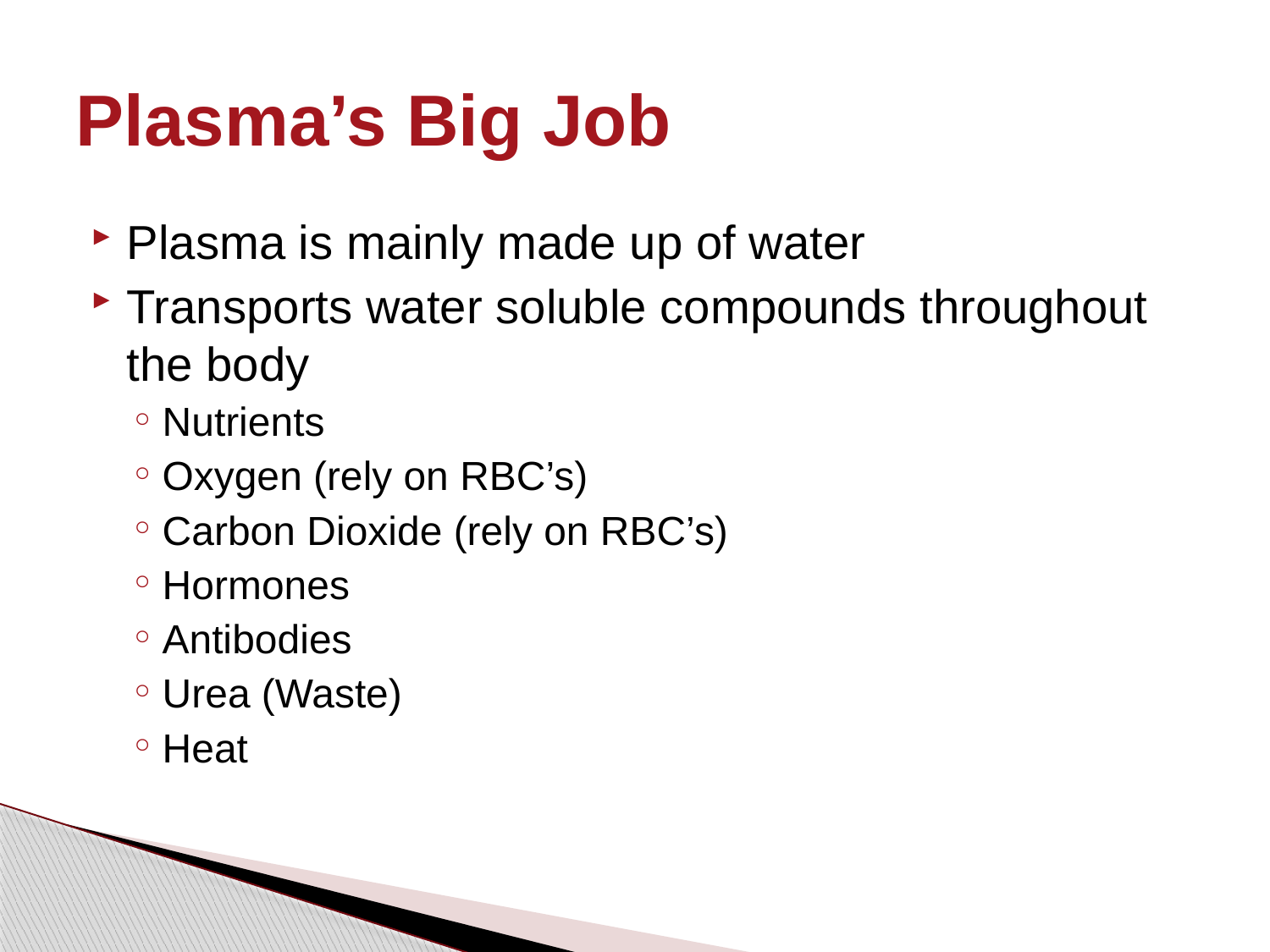

# Plasma’s Big Job
Plasma is mainly made up of water
Transports water soluble compounds throughout the body
Nutrients
Oxygen (rely on RBC’s)
Carbon Dioxide (rely on RBC’s)
Hormones
Antibodies
Urea (Waste)
Heat